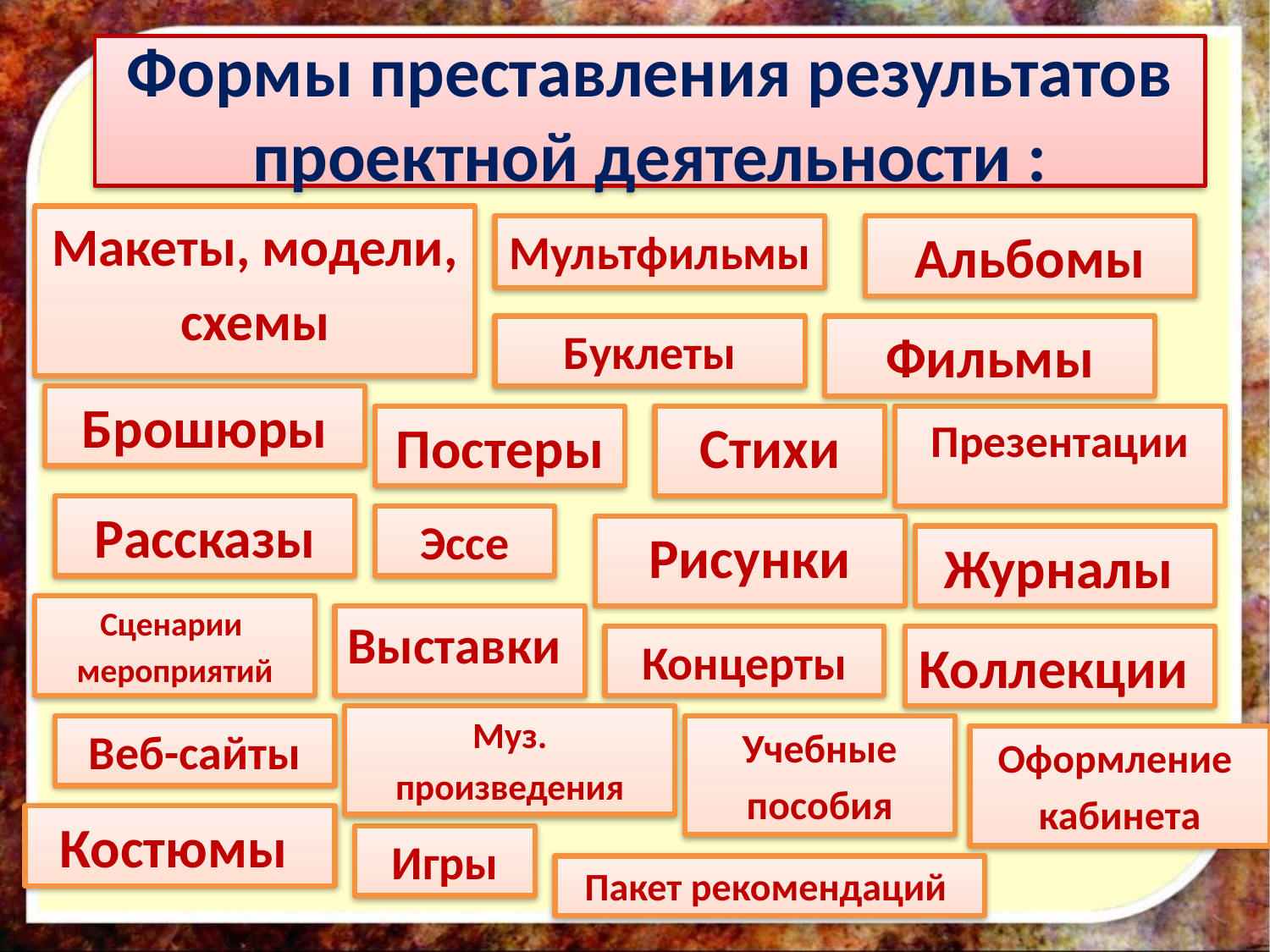

Формы преставления результатов проектной деятельности :
Макеты, модели,
схемы
Мультфильмы
Альбомы
Буклеты
Фильмы
Брошюры
Постеры
Стихи
Презентации
Рассказы
Эссе
Рисунки
Журналы
Сценарии
мероприятий
Выставки
Концерты
Коллекции
Муз.
произведения
Веб-сайты
Учебные
 пособия
Оформление
кабинета
Костюмы
Игры
Пакет рекомендаций